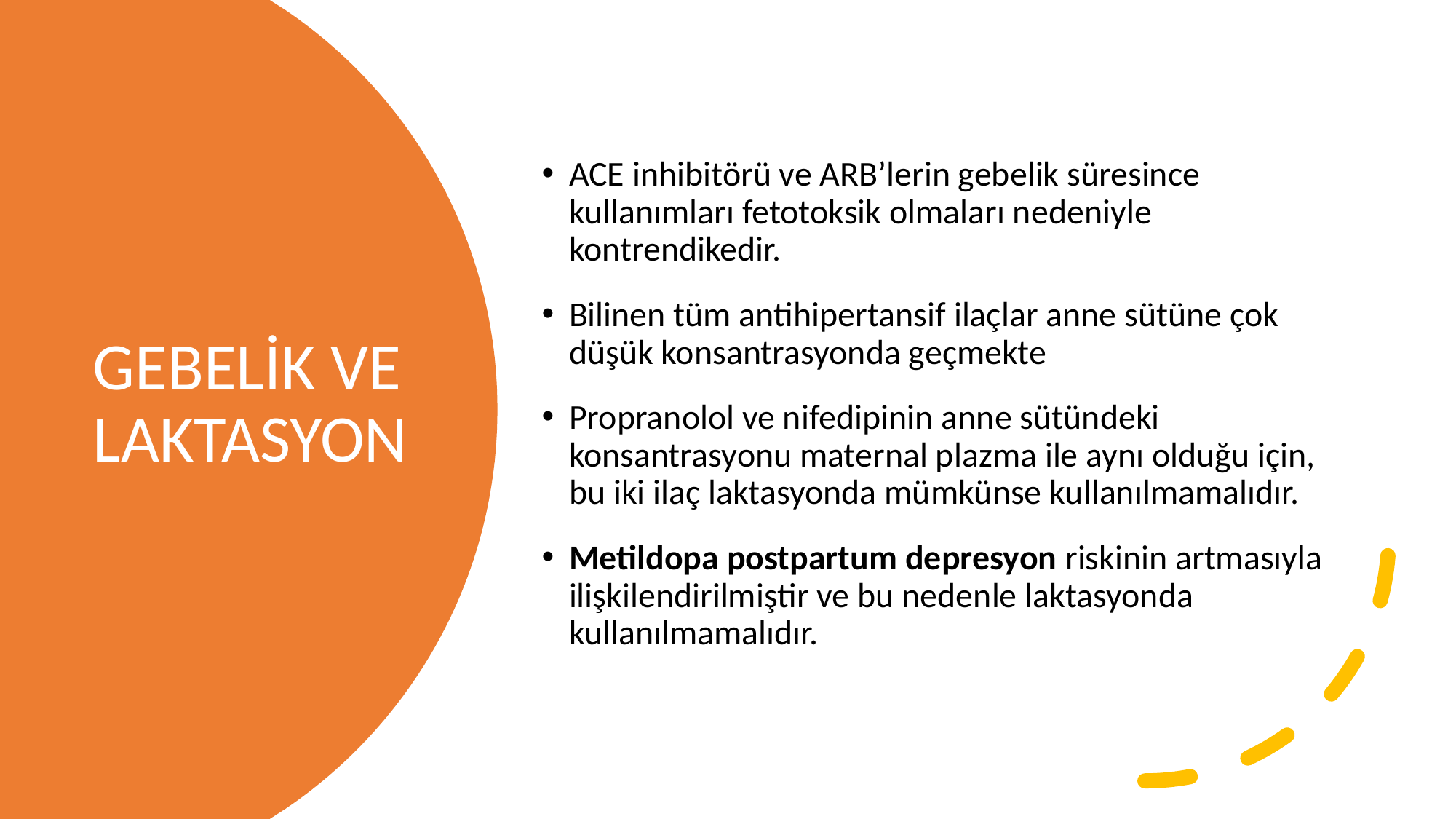

ACE inhibitörü ve ARB’lerin gebelik süresince kullanımları fetotoksik olmaları nedeniyle kontrendikedir.
Bilinen tüm antihipertansif ilaçlar anne sütüne çok düşük konsantrasyonda geçmekte
Propranolol ve nifedipinin anne sütündeki konsantrasyonu maternal plazma ile aynı olduğu için, bu iki ilaç laktasyonda mümkünse kullanılmamalıdır.
Metildopa postpartum depresyon riskinin artmasıyla ilişkilendirilmiştir ve bu nedenle laktasyonda kullanılmamalıdır.
# GEBELİK VE LAKTASYON